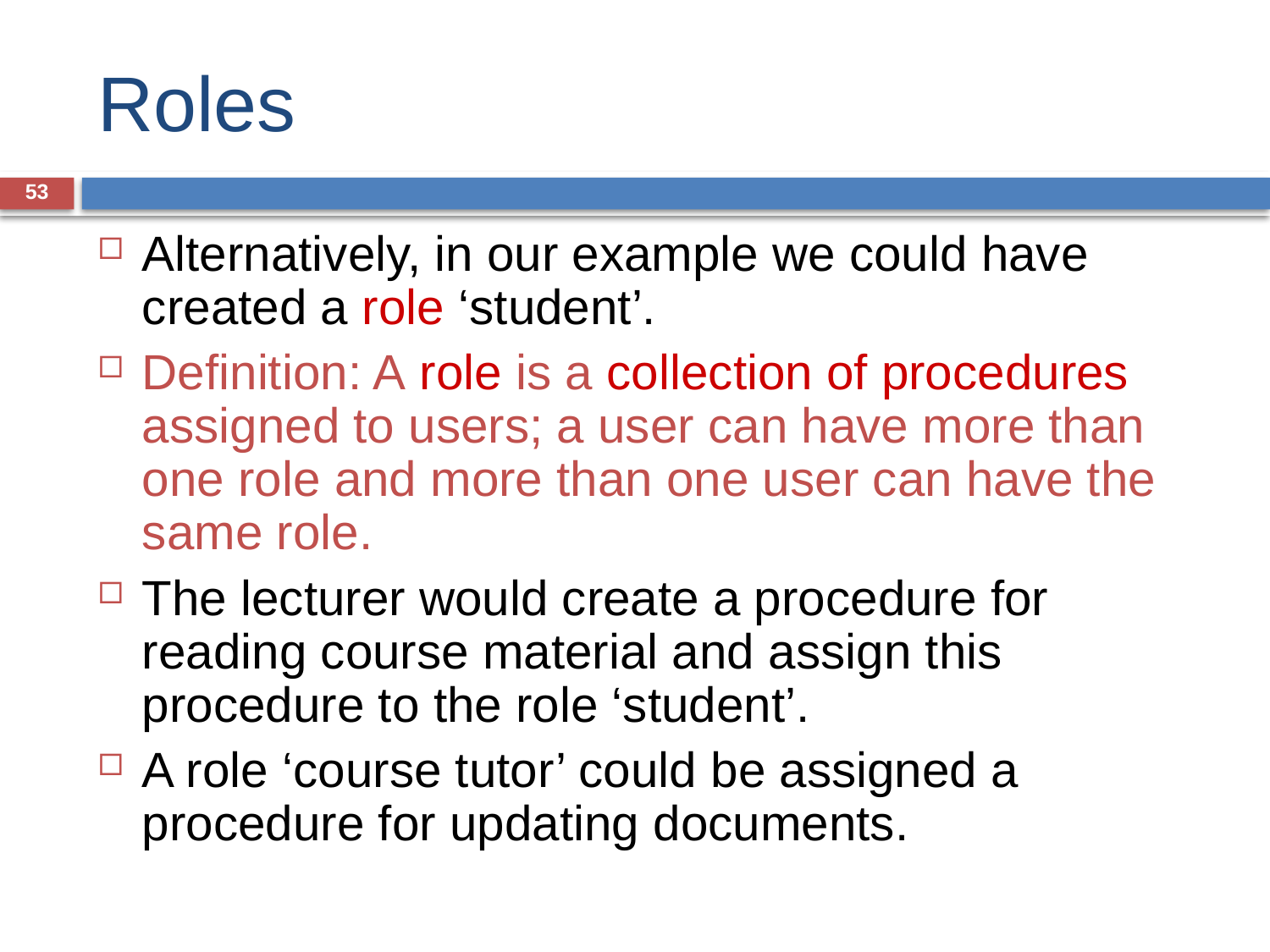

# Roles
53
Alternatively, in our example we could have created a role ‘student’.
Definition: A role is a collection of procedures assigned to users; a user can have more than one role and more than one user can have the same role.
The lecturer would create a procedure for reading course material and assign this procedure to the role ‘student’.
A role ‘course tutor’ could be assigned a procedure for updating documents.